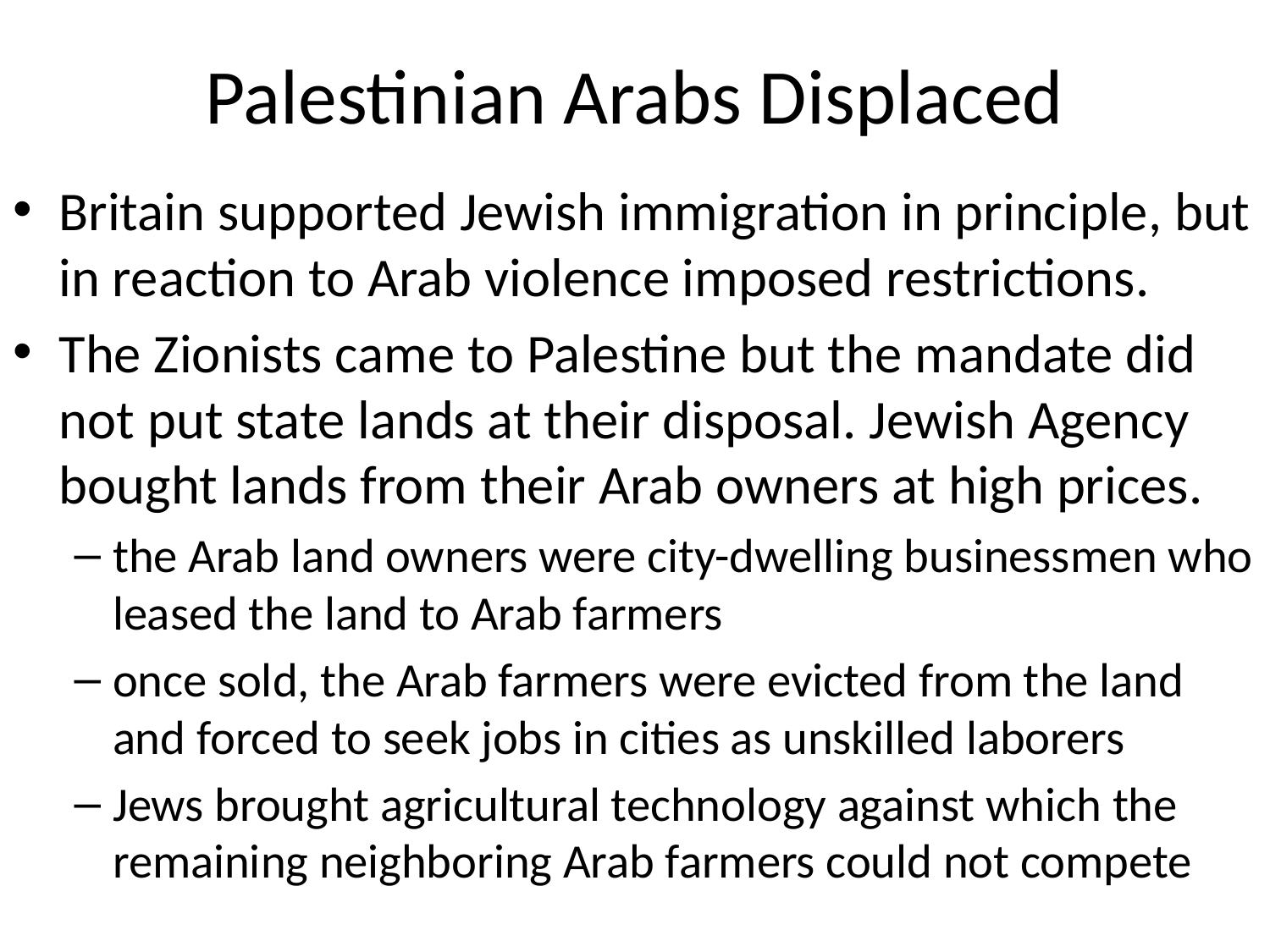

# Palestinian Arabs Displaced
Britain supported Jewish immigration in principle, but in reaction to Arab violence imposed restrictions.
The Zionists came to Palestine but the mandate did not put state lands at their disposal. Jewish Agency bought lands from their Arab owners at high prices.
the Arab land owners were city-dwelling businessmen who leased the land to Arab farmers
once sold, the Arab farmers were evicted from the land and forced to seek jobs in cities as unskilled laborers
Jews brought agricultural technology against which the remaining neighboring Arab farmers could not compete